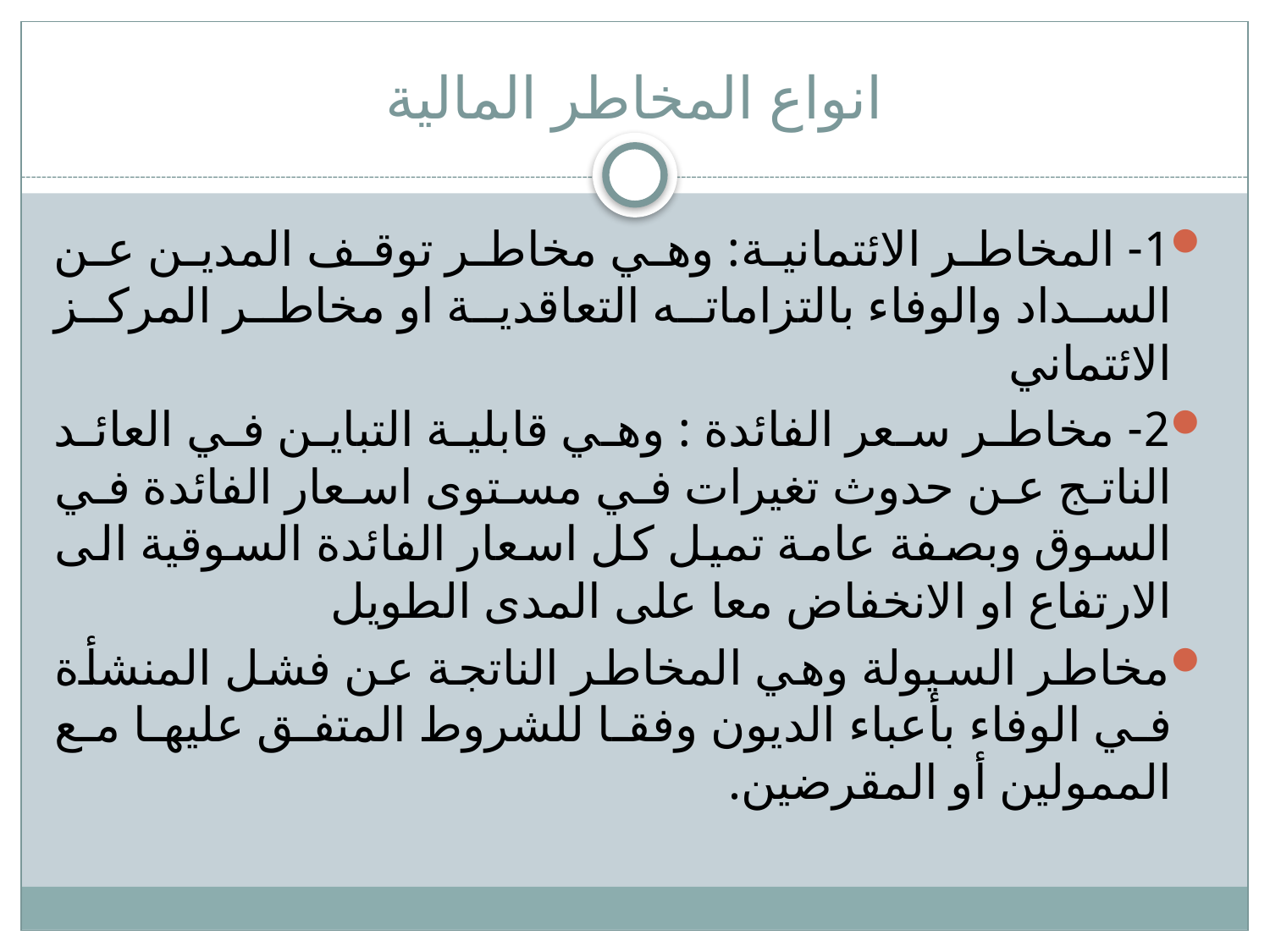

# انواع المخاطر المالية
1- المخاطر الائتمانية: وهي مخاطر توقف المدين عن السداد والوفاء بالتزاماته التعاقدية او مخاطر المركز الائتماني
2- مخاطر سعر الفائدة : وهي قابلية التباين في العائد الناتج عن حدوث تغيرات في مستوى اسعار الفائدة في السوق وبصفة عامة تميل كل اسعار الفائدة السوقية الى الارتفاع او الانخفاض معا على المدى الطويل
مخاطر السيولة وهي المخاطر الناتجة عن فشل المنشأة في الوفاء بأعباء الديون وفقا للشروط المتفق عليها مع الممولين أو المقرضين.